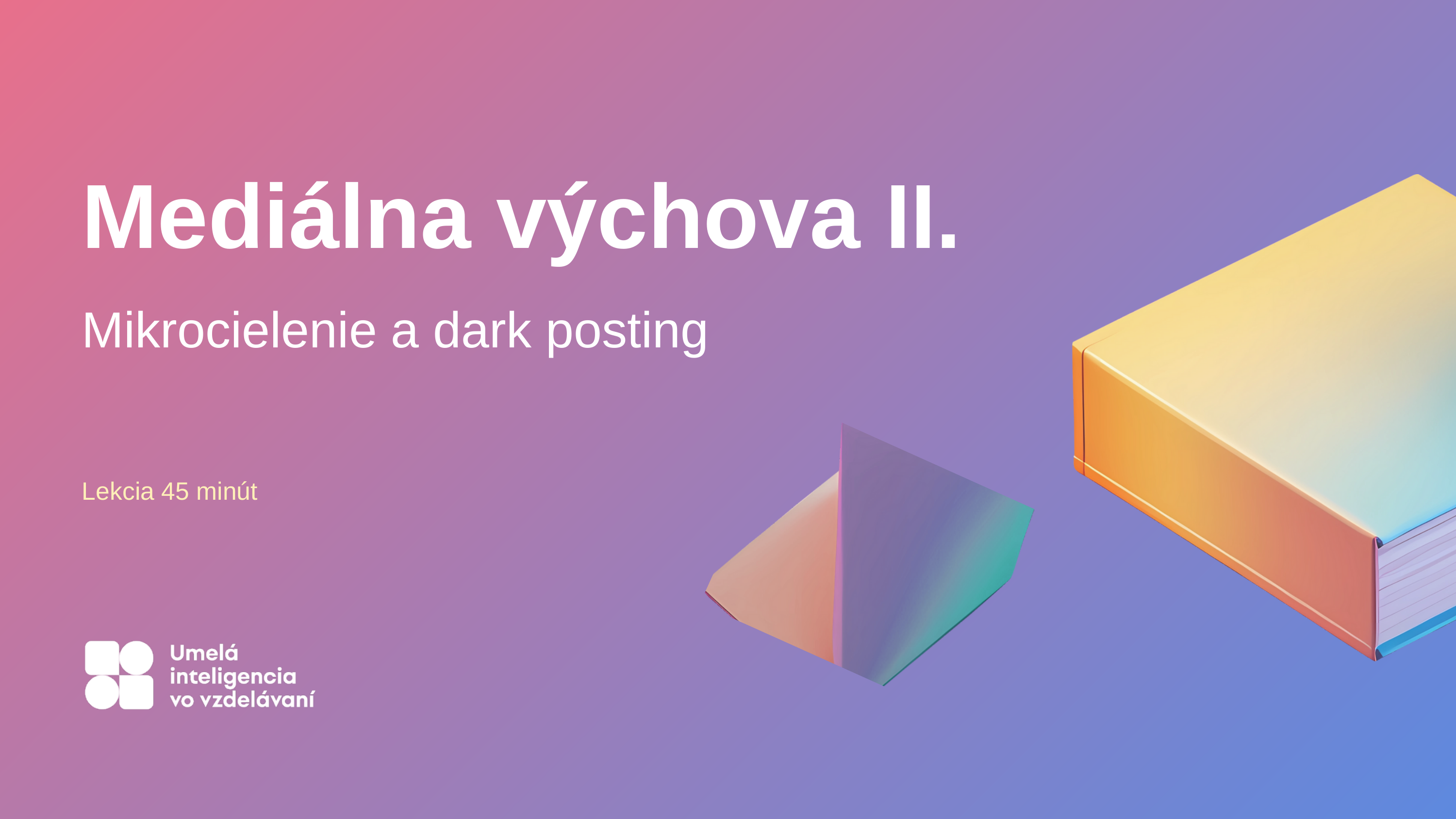

Mediálna výchova II.
Mikrocielenie a dark posting

Lekcia 45 minút